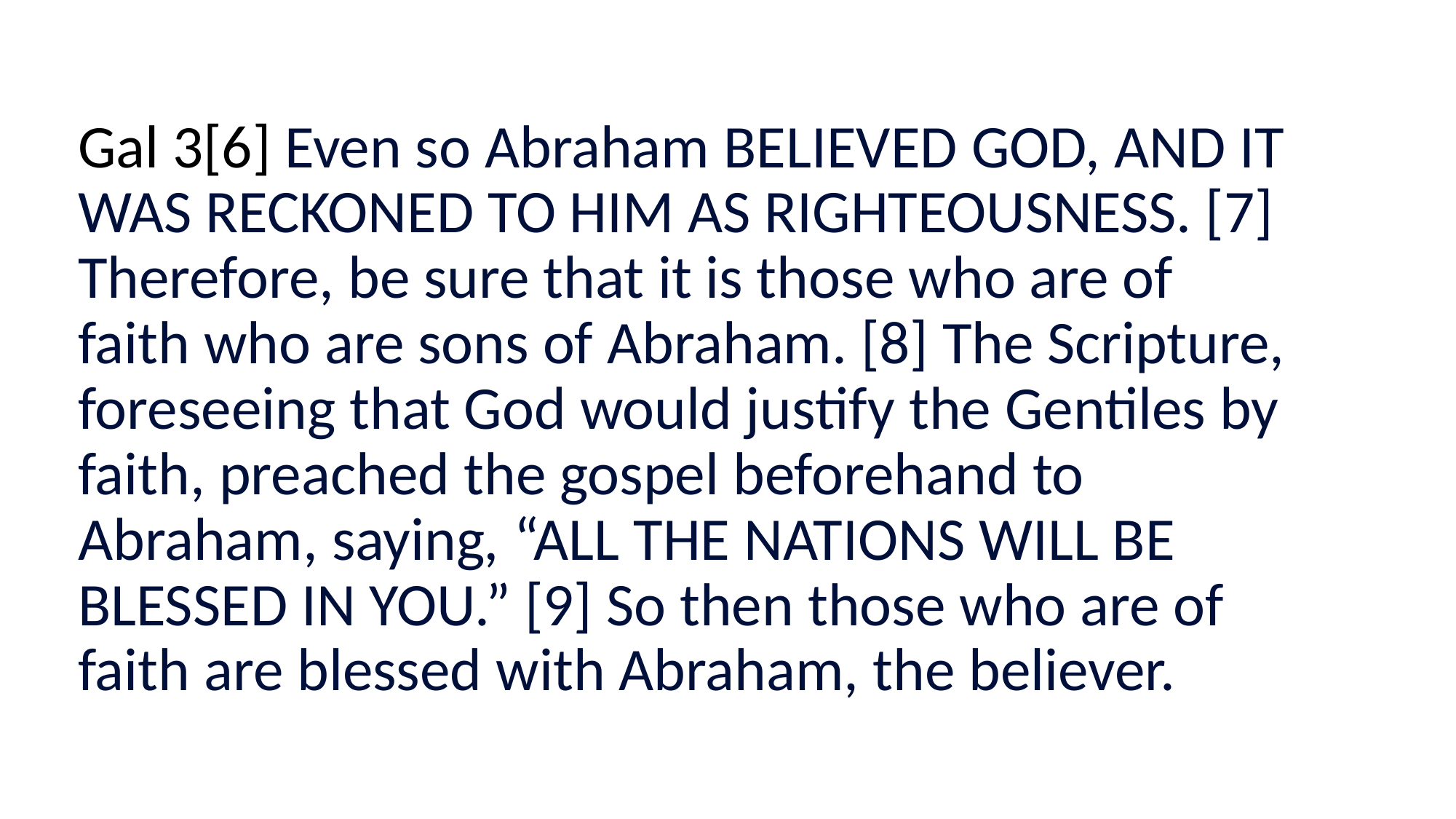

#

Gal 3[6] Even so Abraham BELIEVED GOD, AND IT WAS RECKONED TO HIM AS RIGHTEOUSNESS. [7] Therefore, be sure that it is those who are of faith who are sons of Abraham. [8] The Scripture, foreseeing that God would justify the Gentiles by faith, preached the gospel beforehand to Abraham, saying, “ALL THE NATIONS WILL BE BLESSED IN YOU.” [9] So then those who are of faith are blessed with Abraham, the believer.